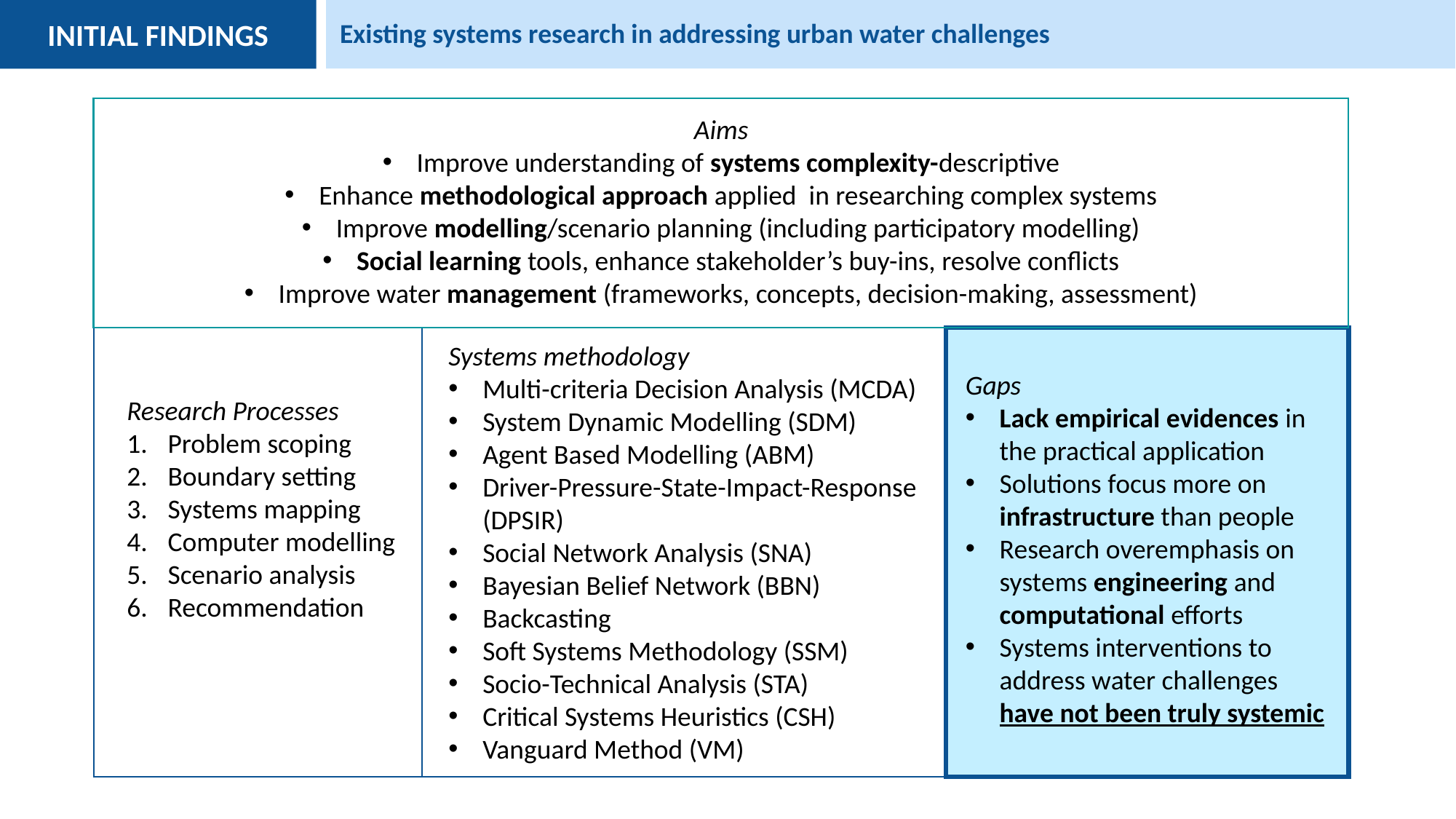

Existing systems research in addressing urban water challenges

Aims
Improve understanding of systems complexity-descriptive
Enhance methodological approach applied  in researching complex systems
Improve modelling/scenario planning (including participatory modelling)
Social learning tools, enhance stakeholder’s buy-ins, resolve conflicts
Improve water management (frameworks, concepts, decision-making, assessment)

Systems methodology
Multi-criteria Decision Analysis (MCDA)
System Dynamic Modelling (SDM)
Agent Based Modelling (ABM)
Driver-Pressure-State-Impact-Response (DPSIR)
Social Network Analysis (SNA)
Bayesian Belief Network (BBN)
Backcasting
Soft Systems Methodology (SSM)
Socio-Technical Analysis (STA)
Critical Systems Heuristics (CSH)
Vanguard Method (VM)
Gaps
Lack empirical evidences in the practical application
Solutions focus more on infrastructure than people
Research overemphasis on systems engineering and computational efforts
Systems interventions to address water challenges have not been truly systemic

Research Processes
Problem scoping
Boundary setting
Systems mapping
Computer modelling
Scenario analysis
Recommendation